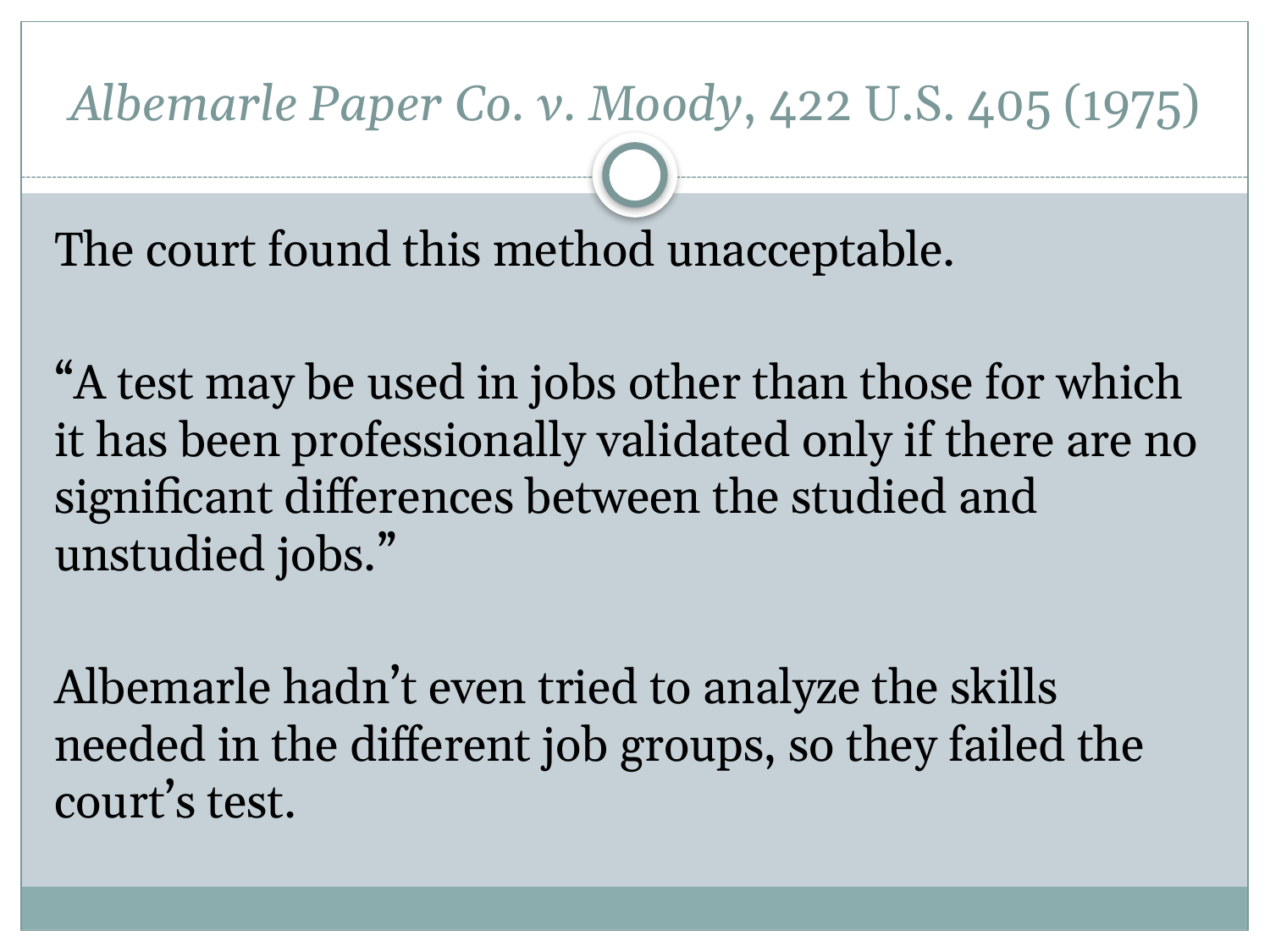

# Albemarle Paper Co. v. Moody, 422 U.S. 405 (1975)
The court found this method unacceptable.

“A test may be used in jobs other than those for which it has been professionally validated only if there are no significant differences between the studied and unstudied jobs.”

Albemarle hadn’t even tried to analyze the skills needed in the different job groups, so they failed the court’s test.